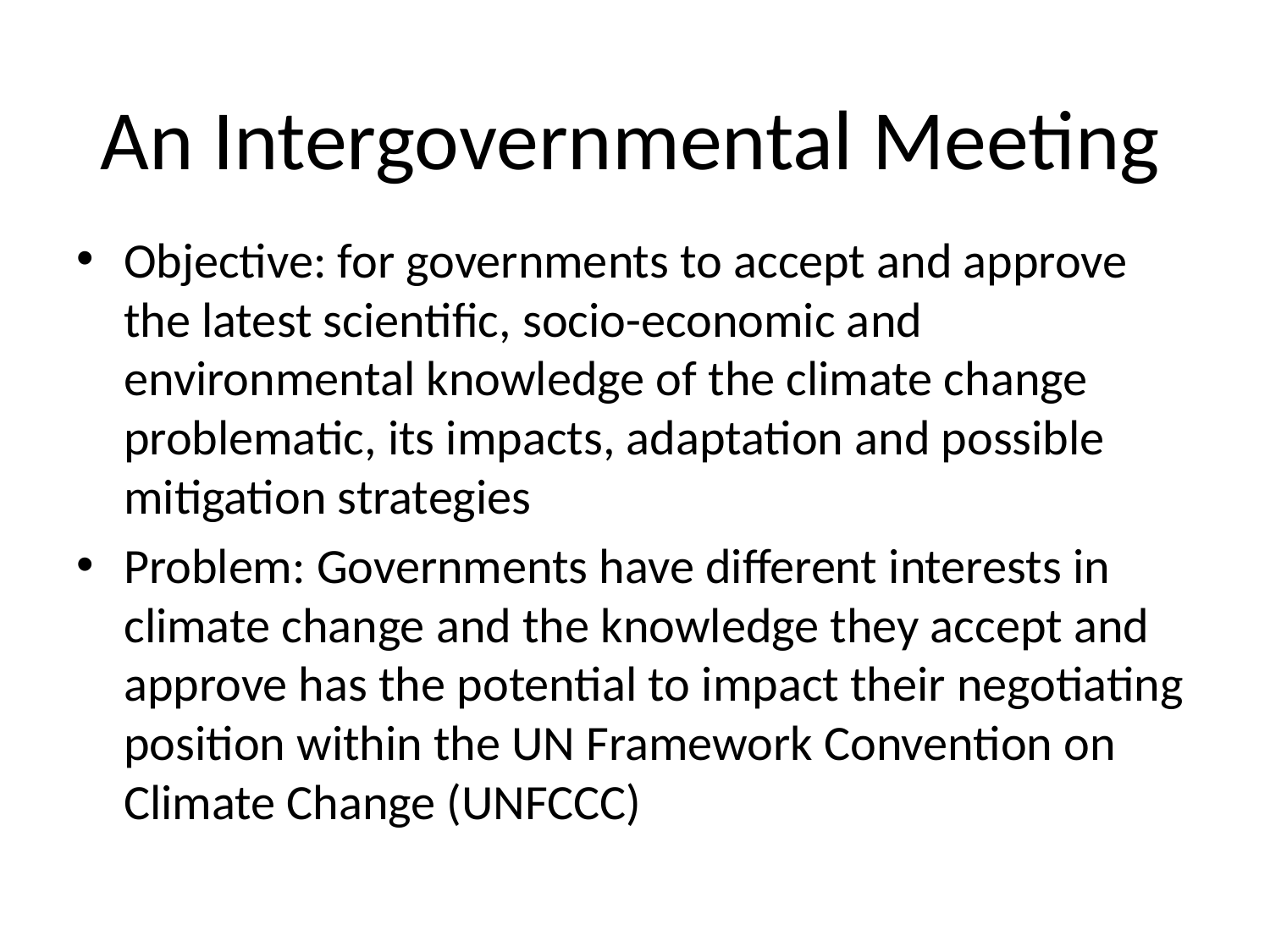

# An Intergovernmental Meeting
Objective: for governments to accept and approve the latest scientific, socio-economic and environmental knowledge of the climate change problematic, its impacts, adaptation and possible mitigation strategies
Problem: Governments have different interests in climate change and the knowledge they accept and approve has the potential to impact their negotiating position within the UN Framework Convention on Climate Change (UNFCCC)